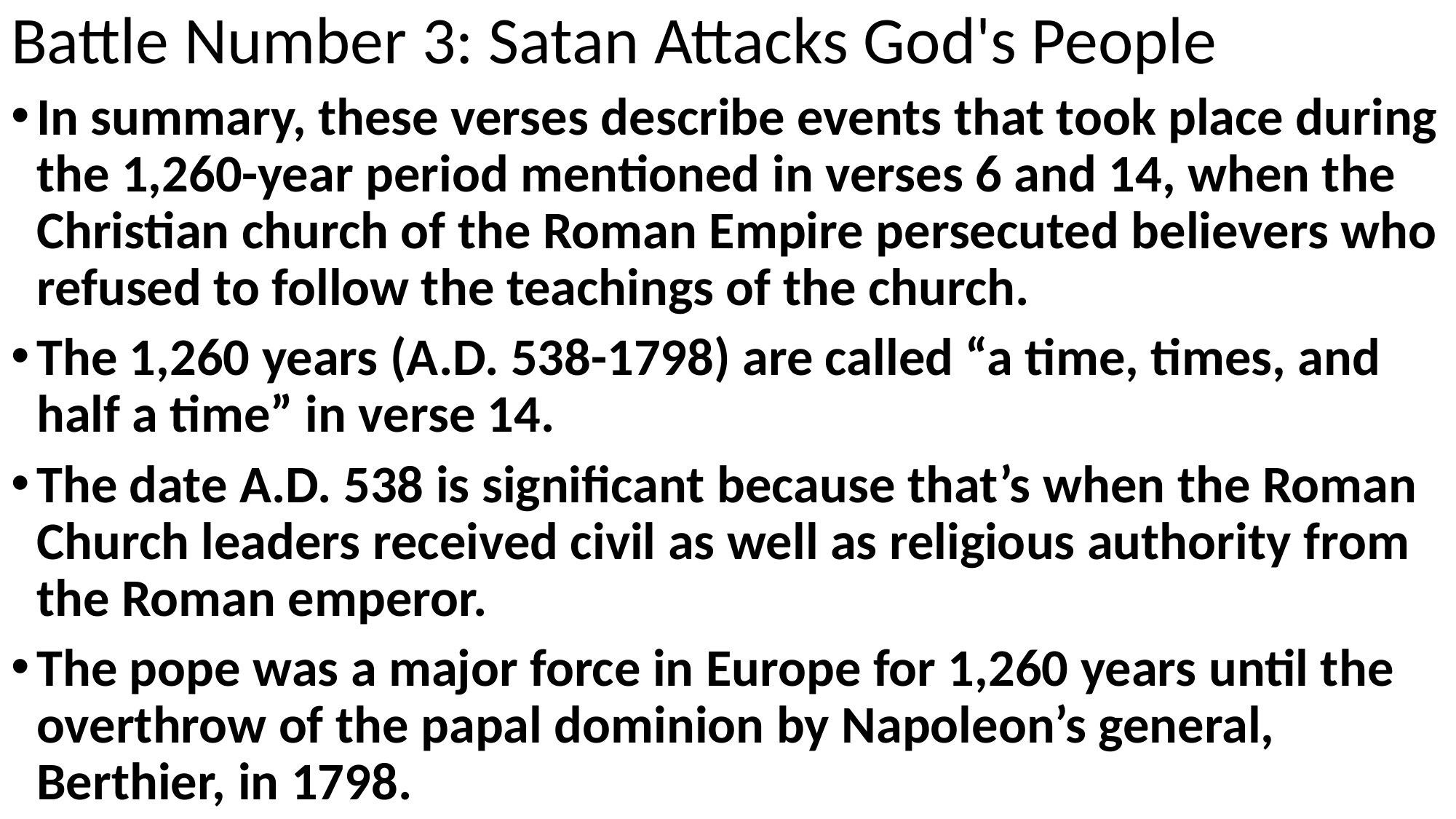

# Battle Number 3: Satan Attacks God's People
In summary, these verses describe events that took place during the 1,260-year period mentioned in verses 6 and 14, when the Christian church of the Roman Empire persecuted believers who refused to follow the teachings of the church.
The 1,260 years (A.D. 538-1798) are called “a time, times, and half a time” in verse 14.
The date A.D. 538 is significant because that’s when the Roman Church leaders received civil as well as religious authority from the Roman emperor.
The pope was a major force in Europe for 1,260 years until the overthrow of the papal dominion by Napoleon’s general, Berthier, in 1798.